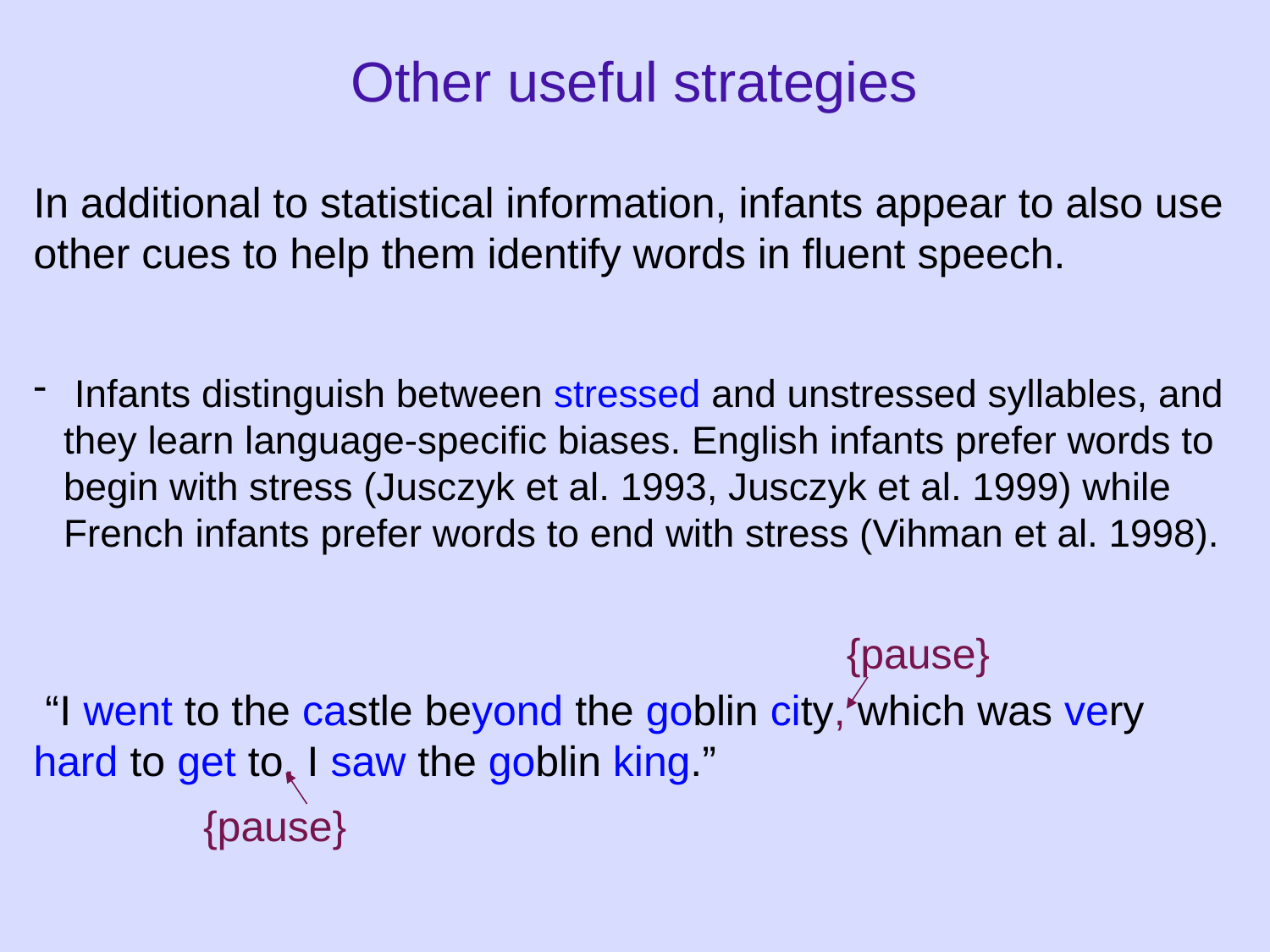

Other useful strategies
In additional to statistical information, infants appear to also use other cues to help them identify words in fluent speech.

 Infants distinguish between stressed and unstressed syllables, and they learn language-specific biases. English infants prefer words to begin with stress (Jusczyk et al. 1993, Jusczyk et al. 1999) while French infants prefer words to end with stress (Vihman et al. 1998).
{pause}
 “I went to the castle beyond the goblin city, which was very hard to get to. I saw the goblin king.”

{pause}